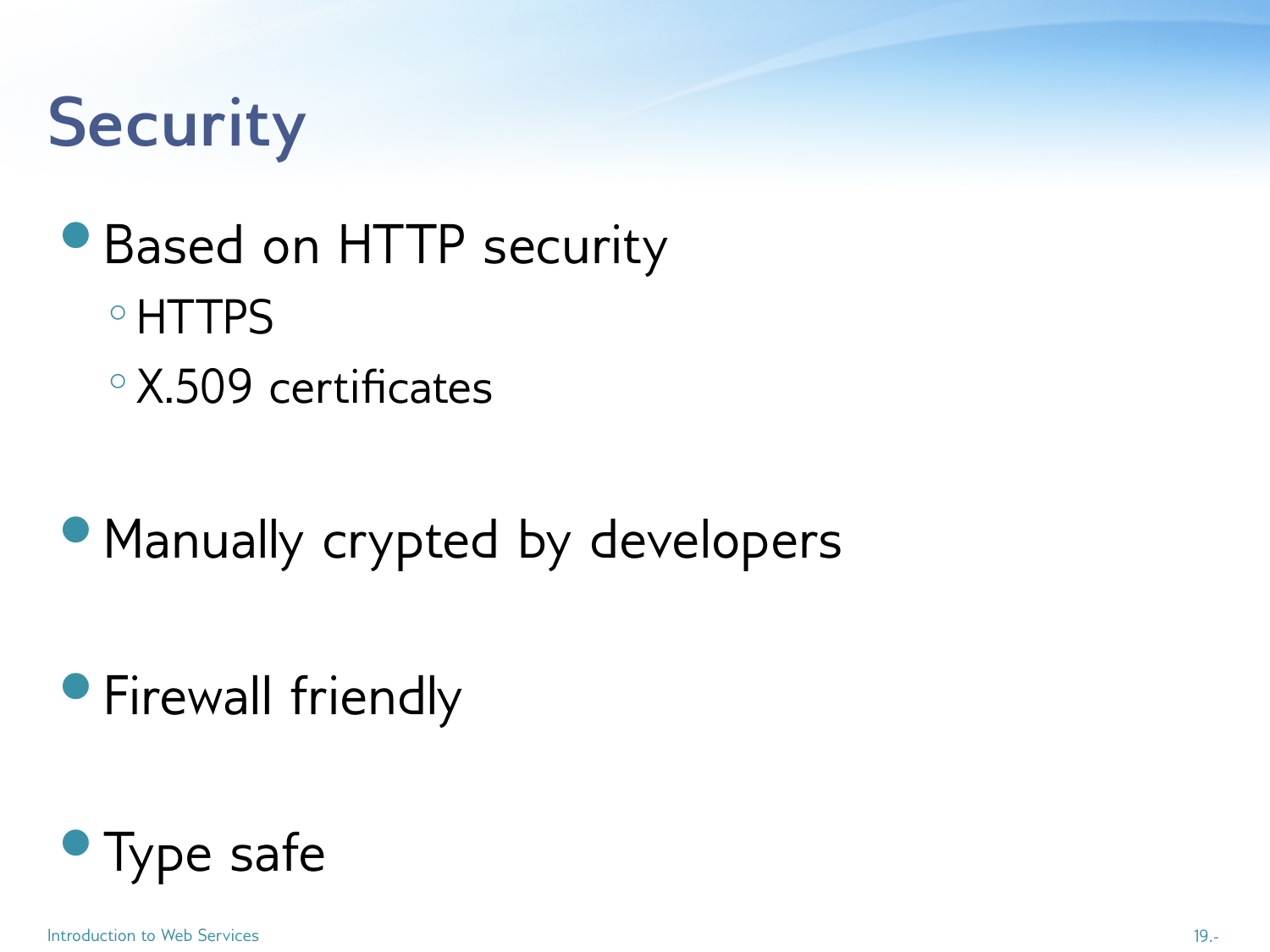

# Security
Based on HTTP security
HTTPS
X.509 certificates

Manually crypted by developers

Firewall friendly

Type safe

Introduction to Web Services
19.-